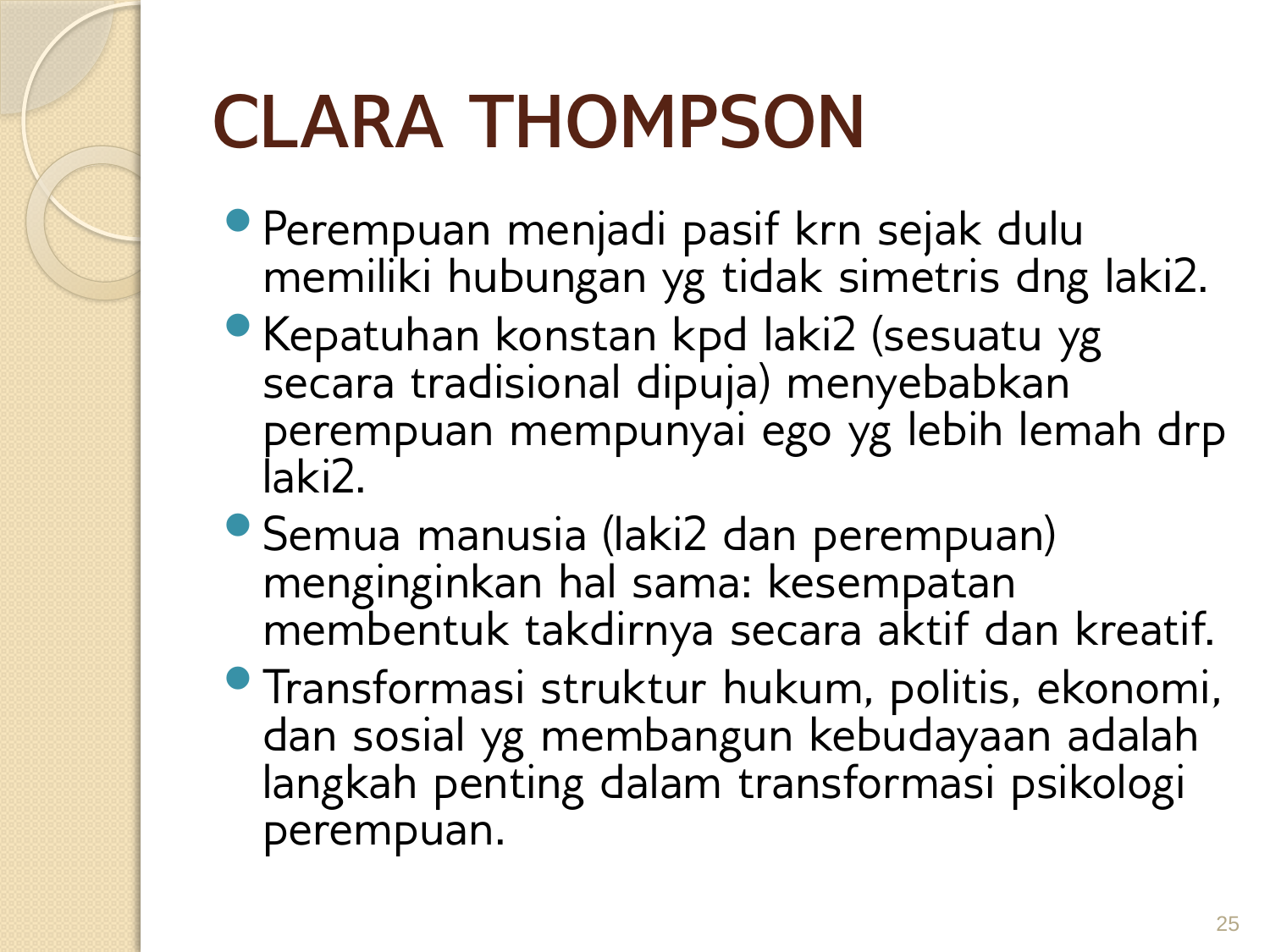

# CLARA THOMPSON
Perempuan menjadi pasif krn sejak dulu memiliki hubungan yg tidak simetris dng laki2.
Kepatuhan konstan kpd laki2 (sesuatu yg secara tradisional dipuja) menyebabkan perempuan mempunyai ego yg lebih lemah drp laki2.
Semua manusia (laki2 dan perempuan) menginginkan hal sama: kesempatan membentuk takdirnya secara aktif dan kreatif.
Transformasi struktur hukum, politis, ekonomi, dan sosial yg membangun kebudayaan adalah langkah penting dalam transformasi psikologi perempuan.
25